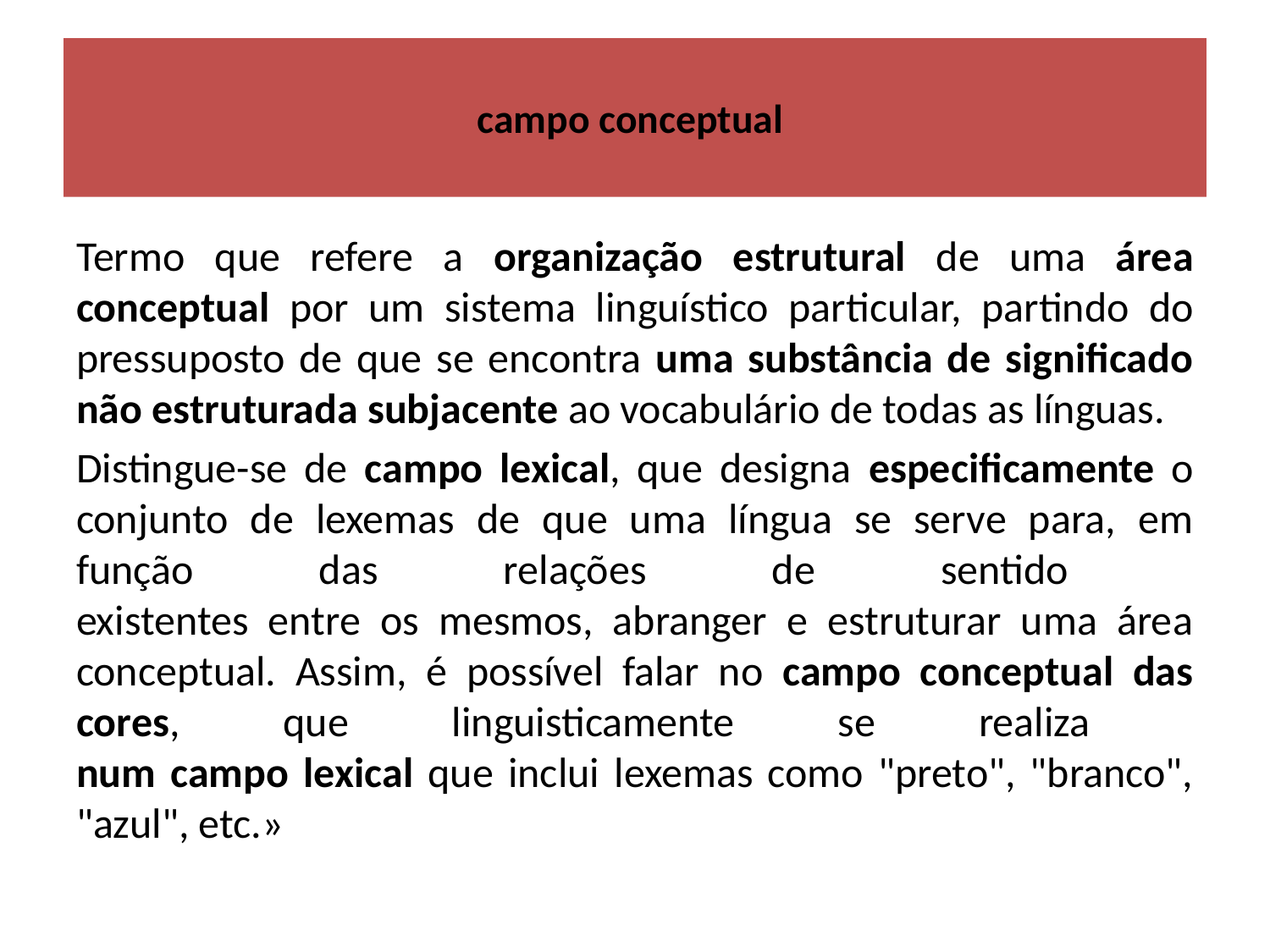

# campo conceptual
Termo que refere a organização estrutural de uma área conceptual por um sistema linguístico particular, partindo do pressuposto de que se encontra uma substância de significado não estruturada subjacente ao vocabulário de todas as línguas.
Distingue-se de campo lexical, que designa especificamente o conjunto de lexemas de que uma língua se serve para, em função das relações de sentido
existentes entre os mesmos, abranger e estruturar uma área conceptual. Assim, é possível falar no campo conceptual das cores, que linguisticamente se realiza
num campo lexical que inclui lexemas como "preto", "branco", "azul", etc.»